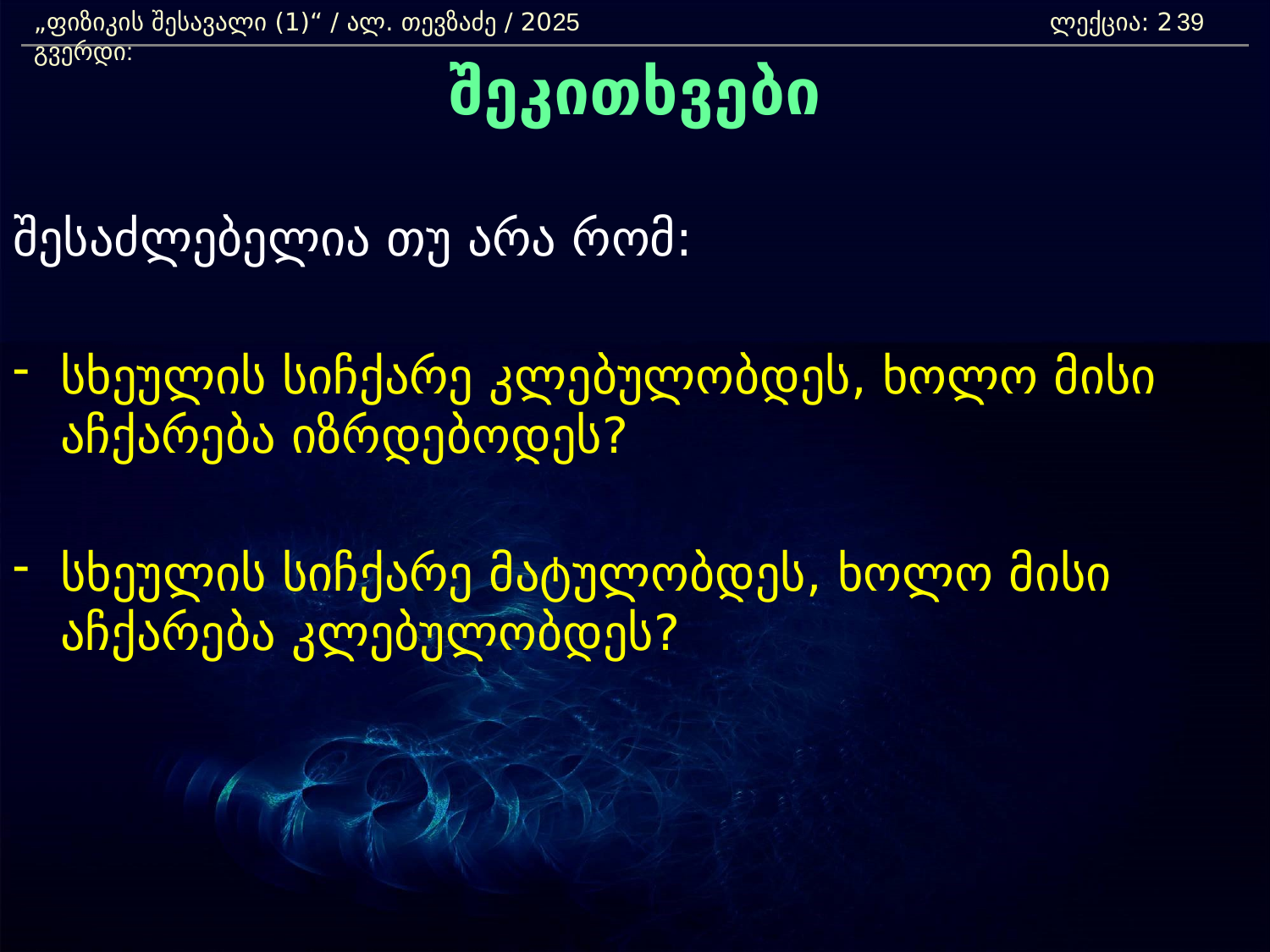

„ფიზიკის შესავალი (1)“ / ალ. თევზაძე / 2025 				ლექცია: 2	    გვერდი:
39
შეკითხვები

შესაძლებელია თუ არა რომ:

სხეულის სიჩქარე კლებულობდეს, ხოლო მისი აჩქარება იზრდებოდეს?

სხეულის სიჩქარე მატულობდეს, ხოლო მისი აჩქარება კლებულობდეს?